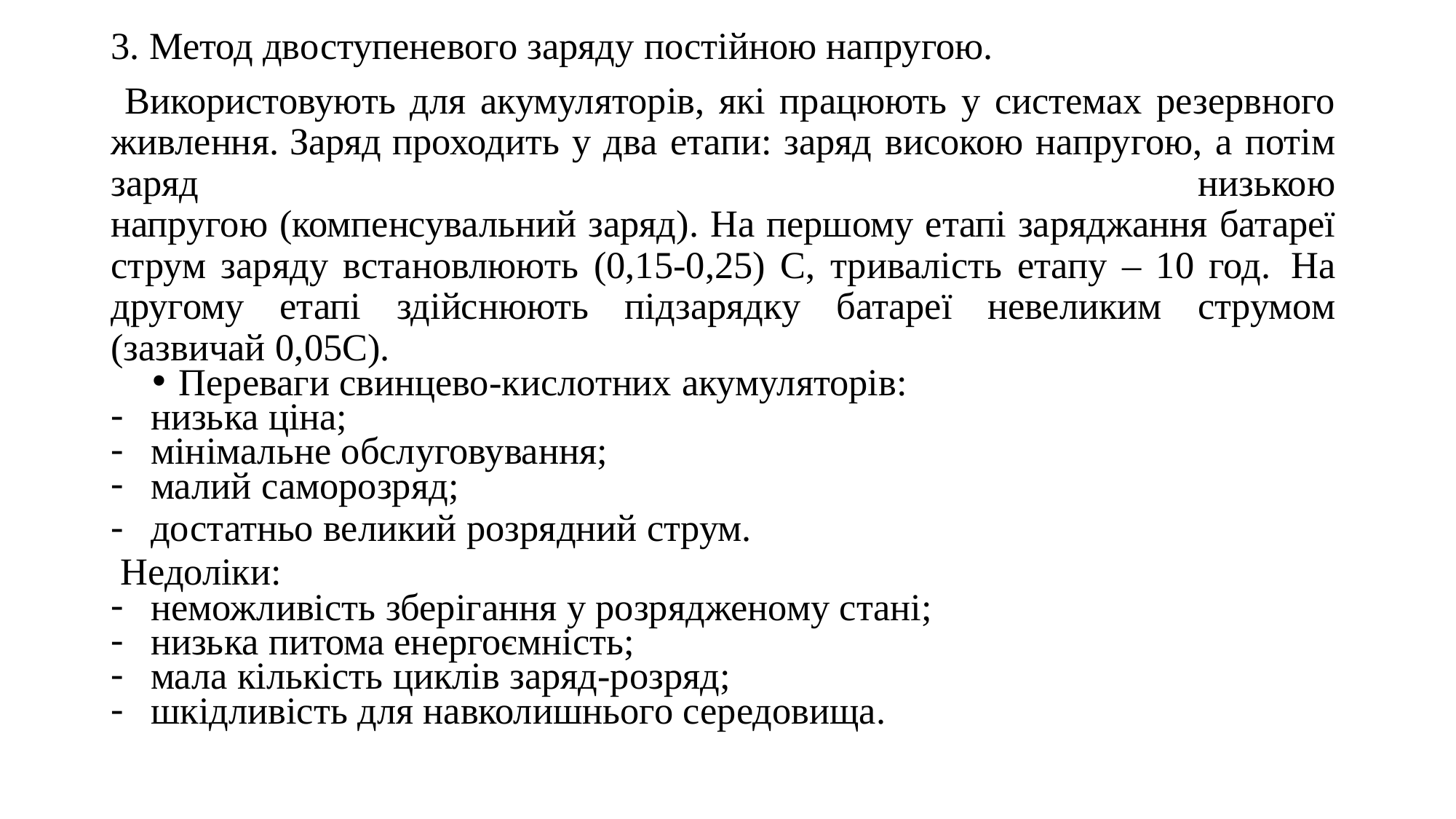

3. Метод двоступеневого заряду постійною напругою.
 Використовують для акумуляторів, які працюють у системах резервного живлення. Заряд проходить у два етапи: заряд високою напругою, а потім заряд низькою
напругою (компенсувальний заряд). На першому етапі заряджання батареї струм заряду встановлюють (0,15-0,25) С, тривалість етапу – 10 год. На другому етапі здійснюють підзарядку батареї невеликим струмом (зазвичай 0,05С).
Переваги свинцево-кислотних акумуляторів:
низька ціна;
мінімальне обслуговування;
малий саморозряд;
достатньо великий розрядний струм.
 Недоліки:
неможливість зберігання у розрядженому стані;
низька питома енергоємність;
мала кількість циклів заряд-розряд;
шкідливість для навколишнього середовища.